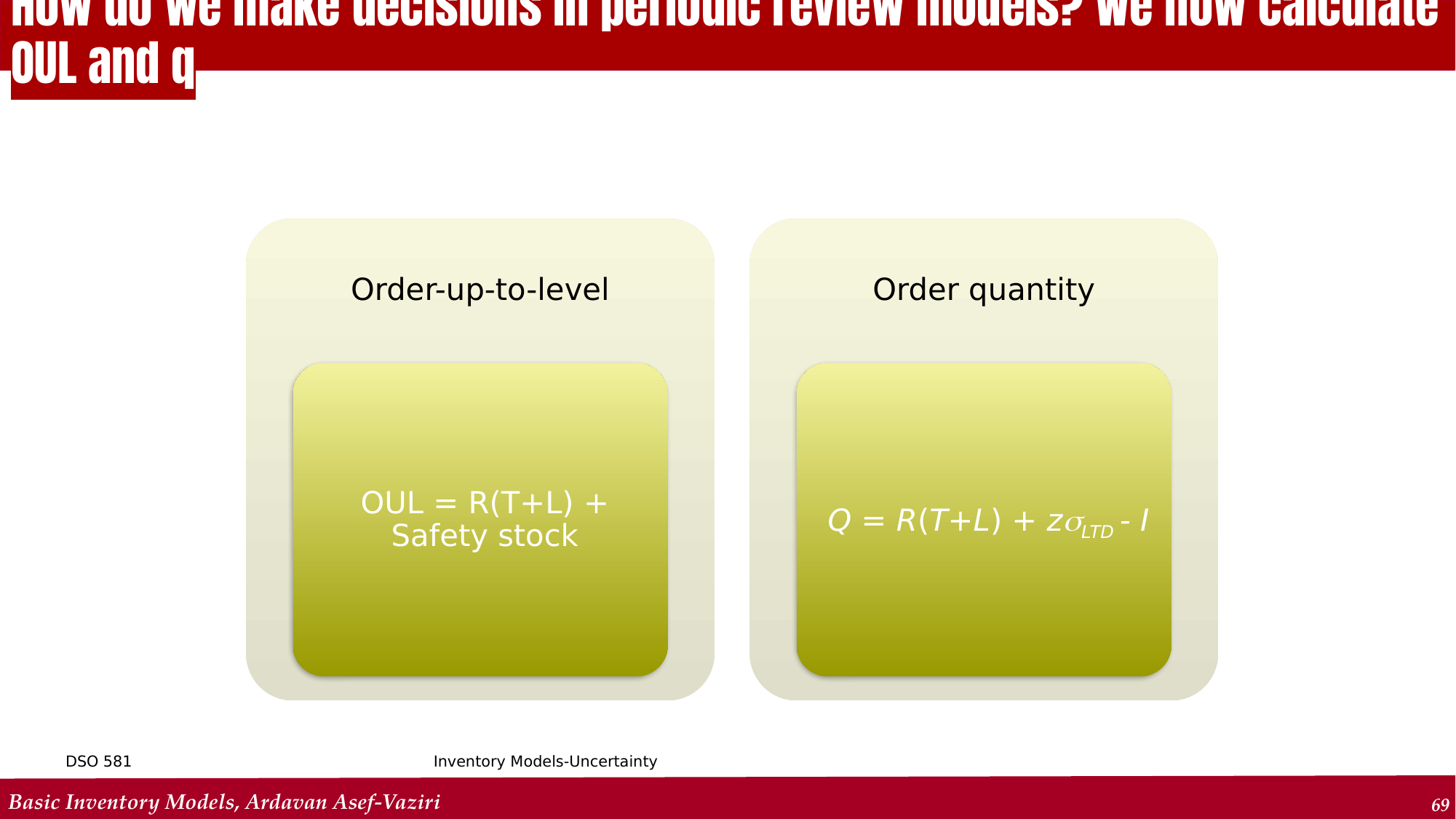

# How do we make decisions in periodic review models? We now calculate OUL and q
Order-up-to-level
OUL = R(T+L) + Safety stock
Order quantity
Q = R(T+L) + zσLTD - I
DSO 581
Inventory Models-Uncertainty